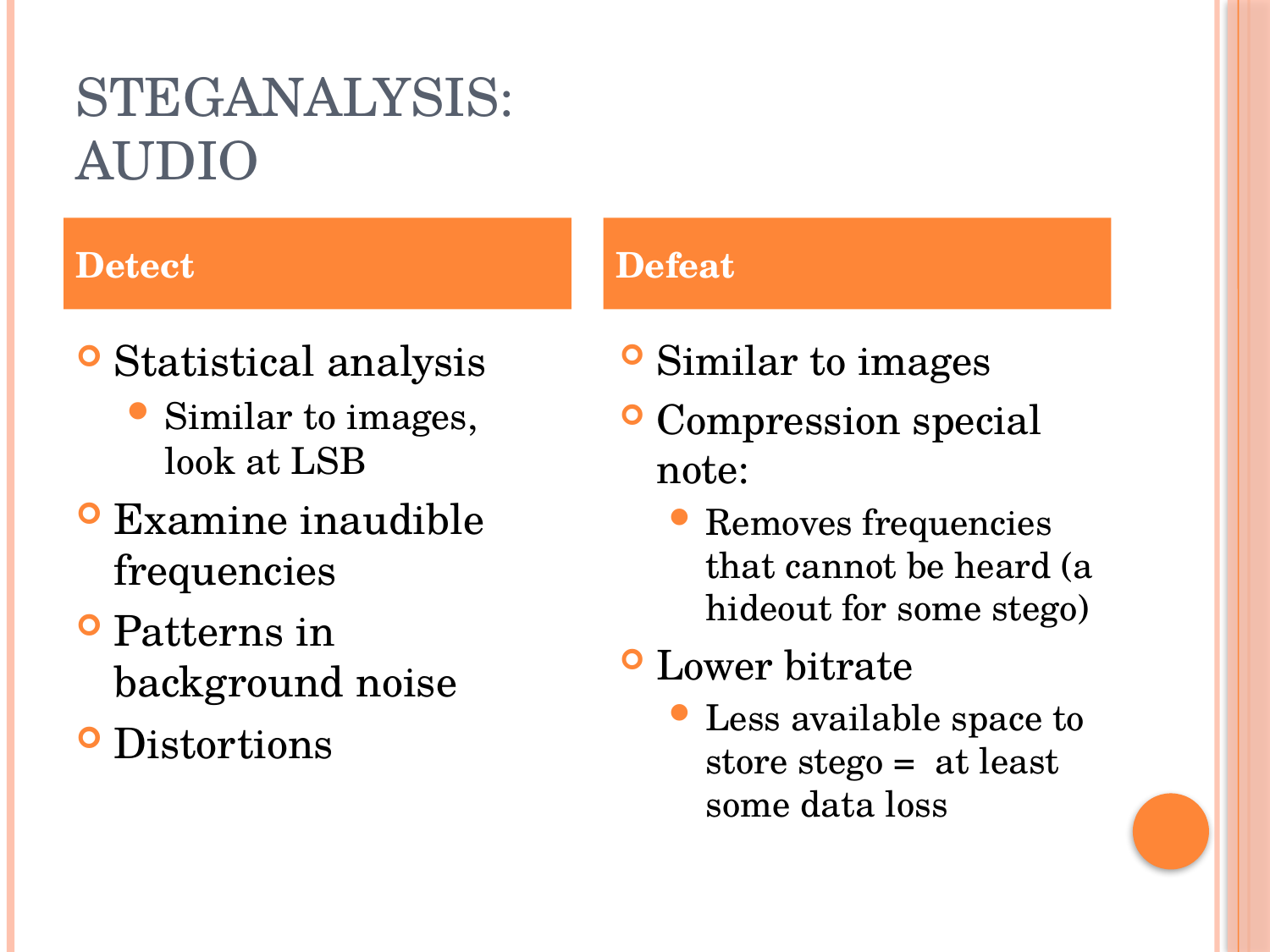

# Steganalysis: Audio
Detect
Defeat
Statistical analysis
Similar to images, look at LSB
Examine inaudible frequencies
Patterns in background noise
Distortions

Similar to images
Compression special note:
Removes frequencies that cannot be heard (a hideout for some stego)
Lower bitrate
Less available space to store stego =  at least some data loss